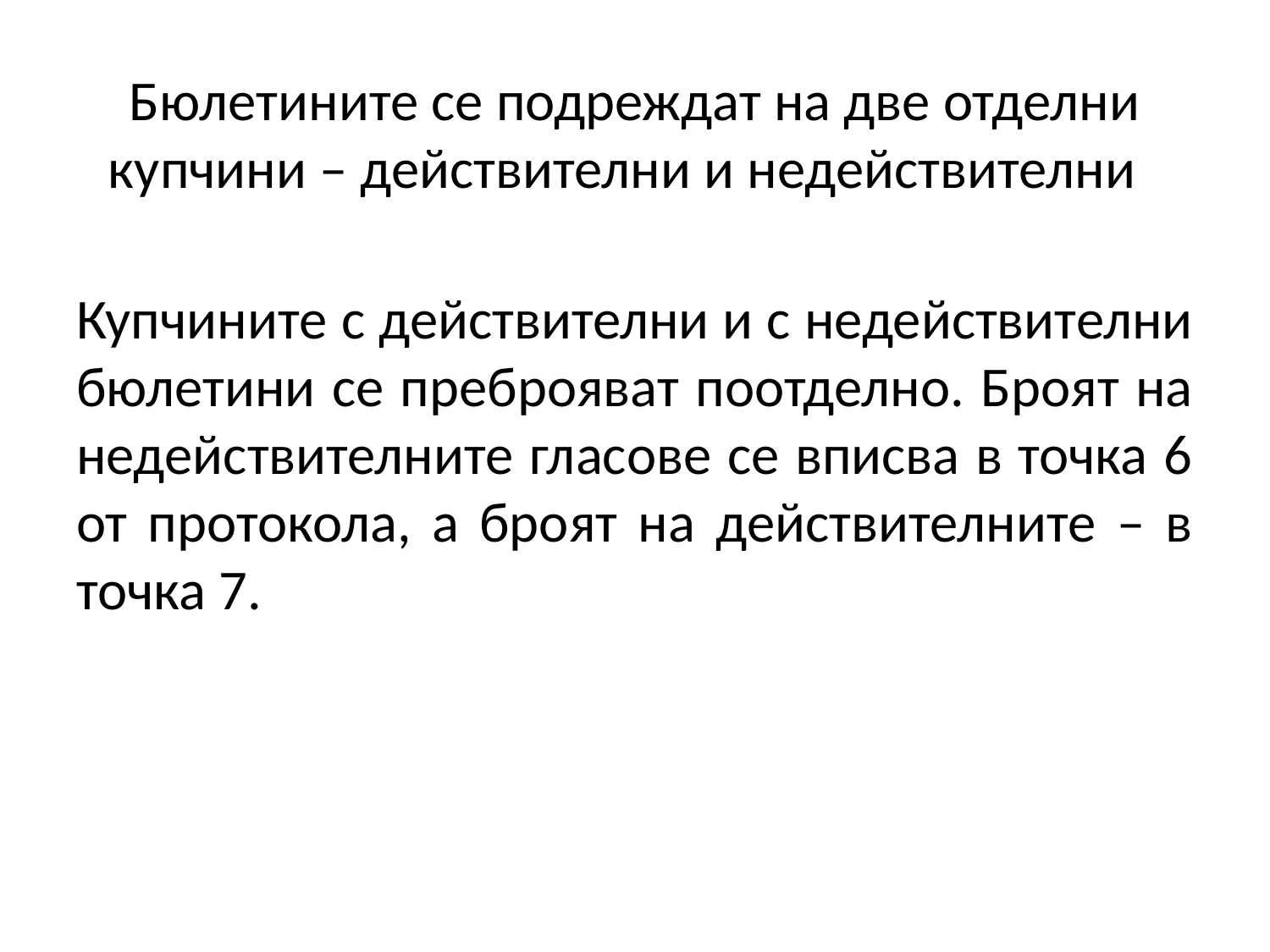

# Бюлетините се подреждат на две отделни купчини – действителни и недействителни
Купчините с действителни и с недействителни бюлетини се преброяват поотделно. Броят на недействителните гласове се вписва в точка 6 от протокола, а броят на действителните – в точка 7.